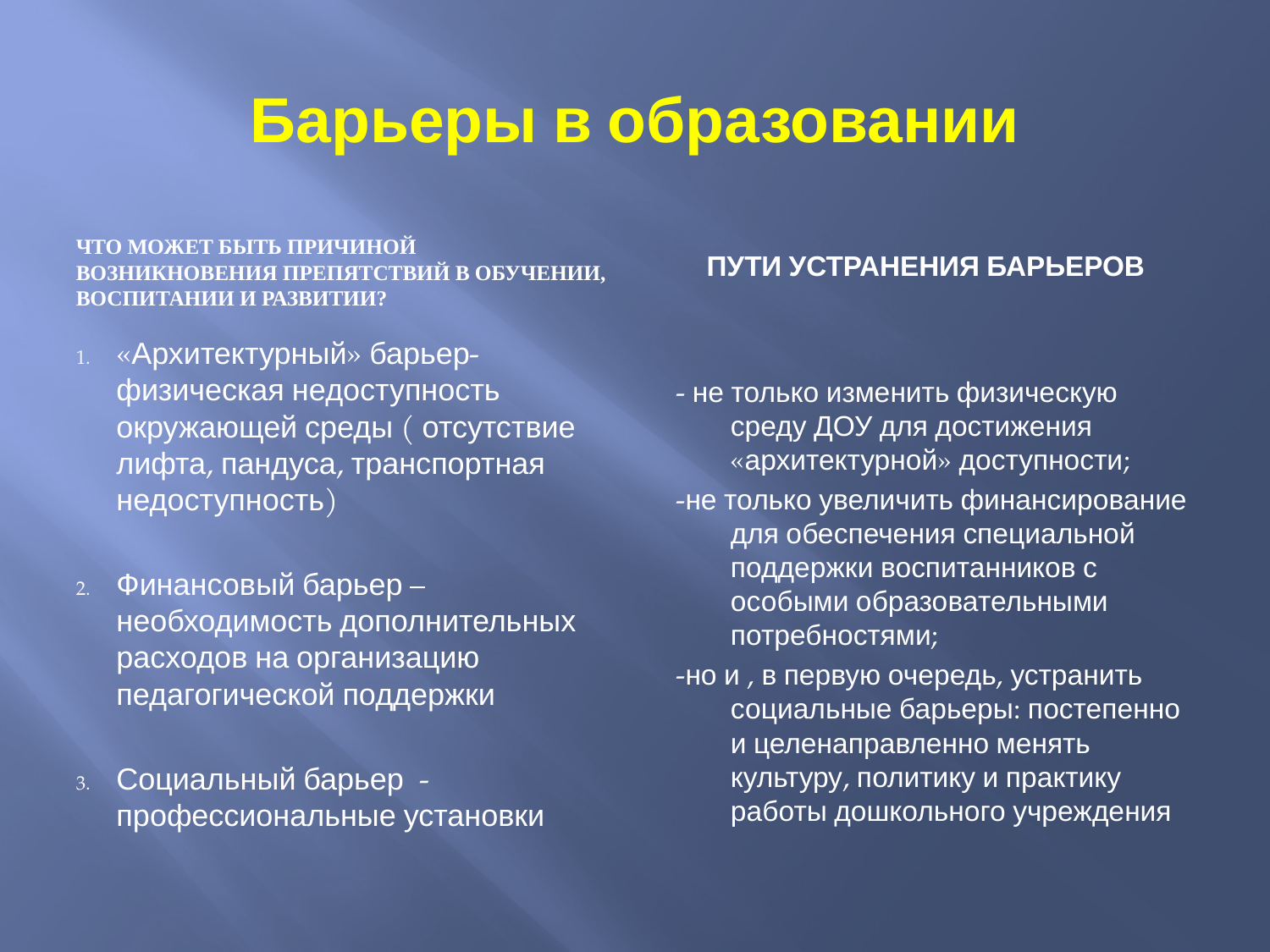

# Барьеры в образовании

Что может быть причиной возникновения препятствий в обучении, воспитании и развитии?

Пути устранения барьеров
«Архитектурный» барьер- физическая недоступность окружающей среды ( отсутствие лифта, пандуса, транспортная недоступность)

Финансовый барьер – необходимость дополнительных расходов на организацию педагогической поддержки

Социальный барьер  -  профессиональные установки

- не только изменить физическую среду ДОУ для достижения «архитектурной» доступности;
-не только увеличить финансирование для обеспечения специальной поддержки воспитанников с особыми образовательными потребностями;
-но и , в первую очередь, устранить социальные барьеры: постепенно и целенаправленно менять культуру, политику и практику работы дошкольного учреждения